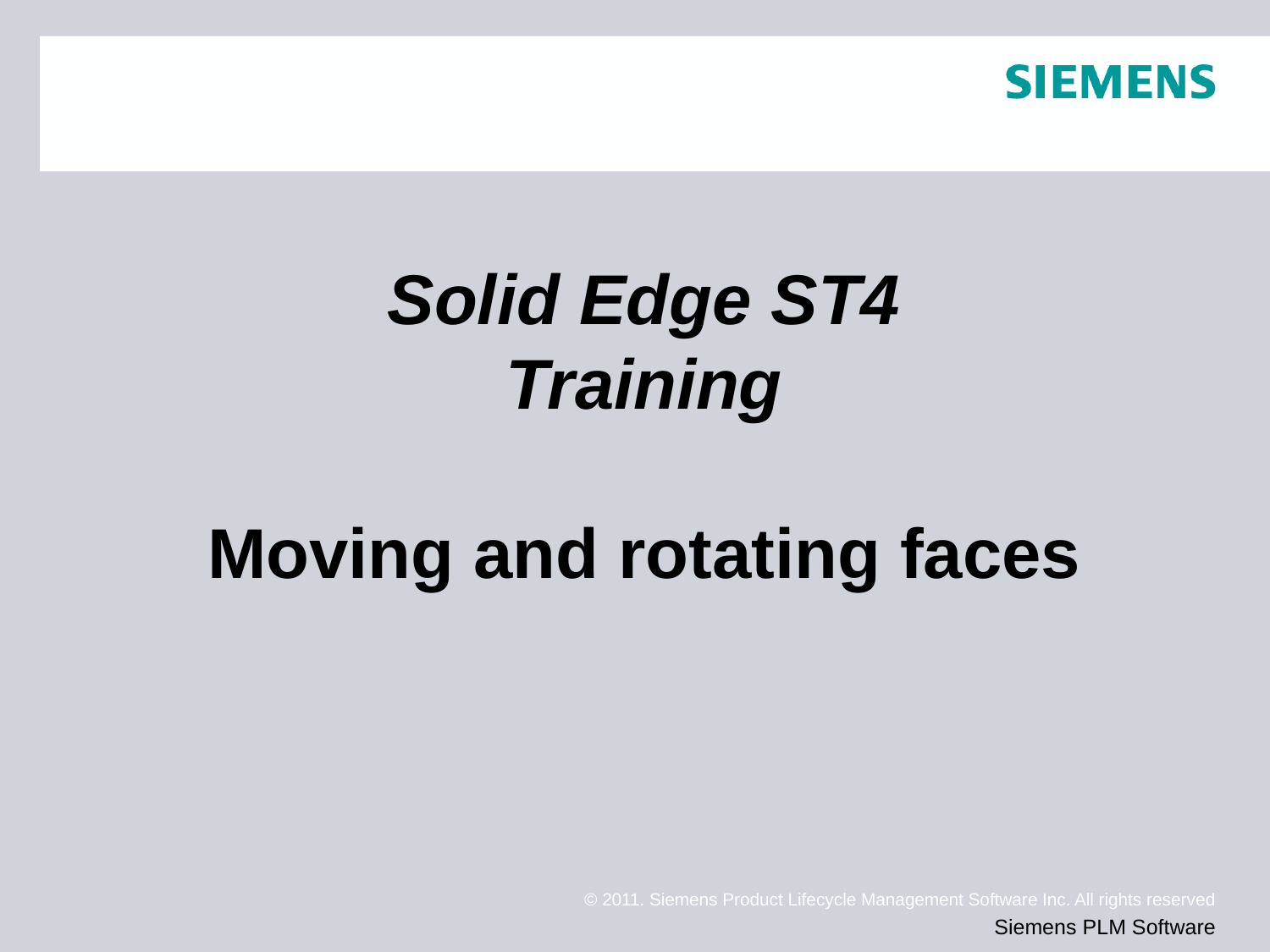

# Solid Edge ST4 Training Moving and rotating faces